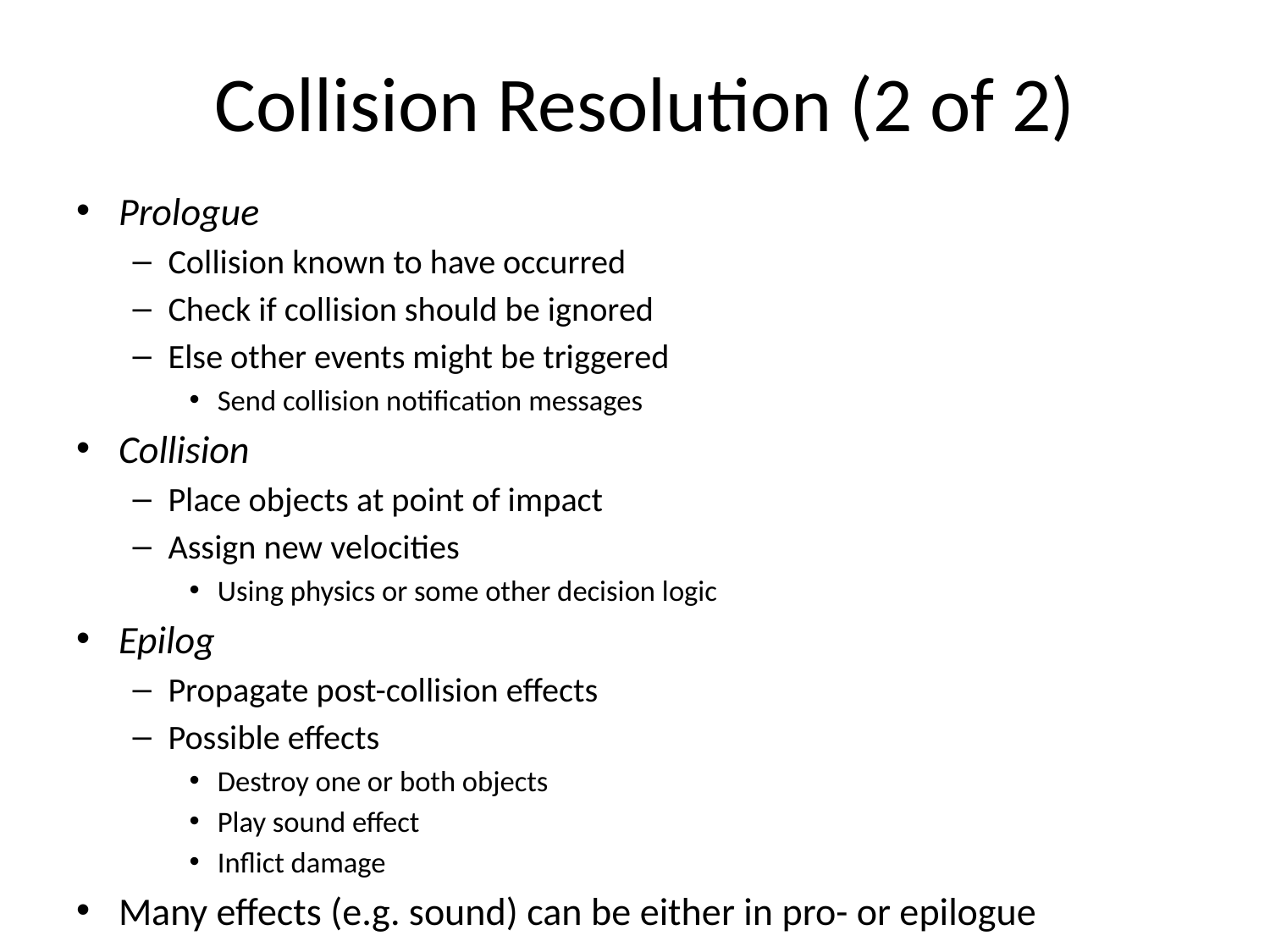

# Collision Resolution (2 of 2)
Prologue
Collision known to have occurred
Check if collision should be ignored
Else other events might be triggered
Send collision notification messages
Collision
Place objects at point of impact
Assign new velocities
Using physics or some other decision logic
Epilog
Propagate post-collision effects
Possible effects
Destroy one or both objects
Play sound effect
Inflict damage
Many effects (e.g. sound) can be either in pro- or epilogue